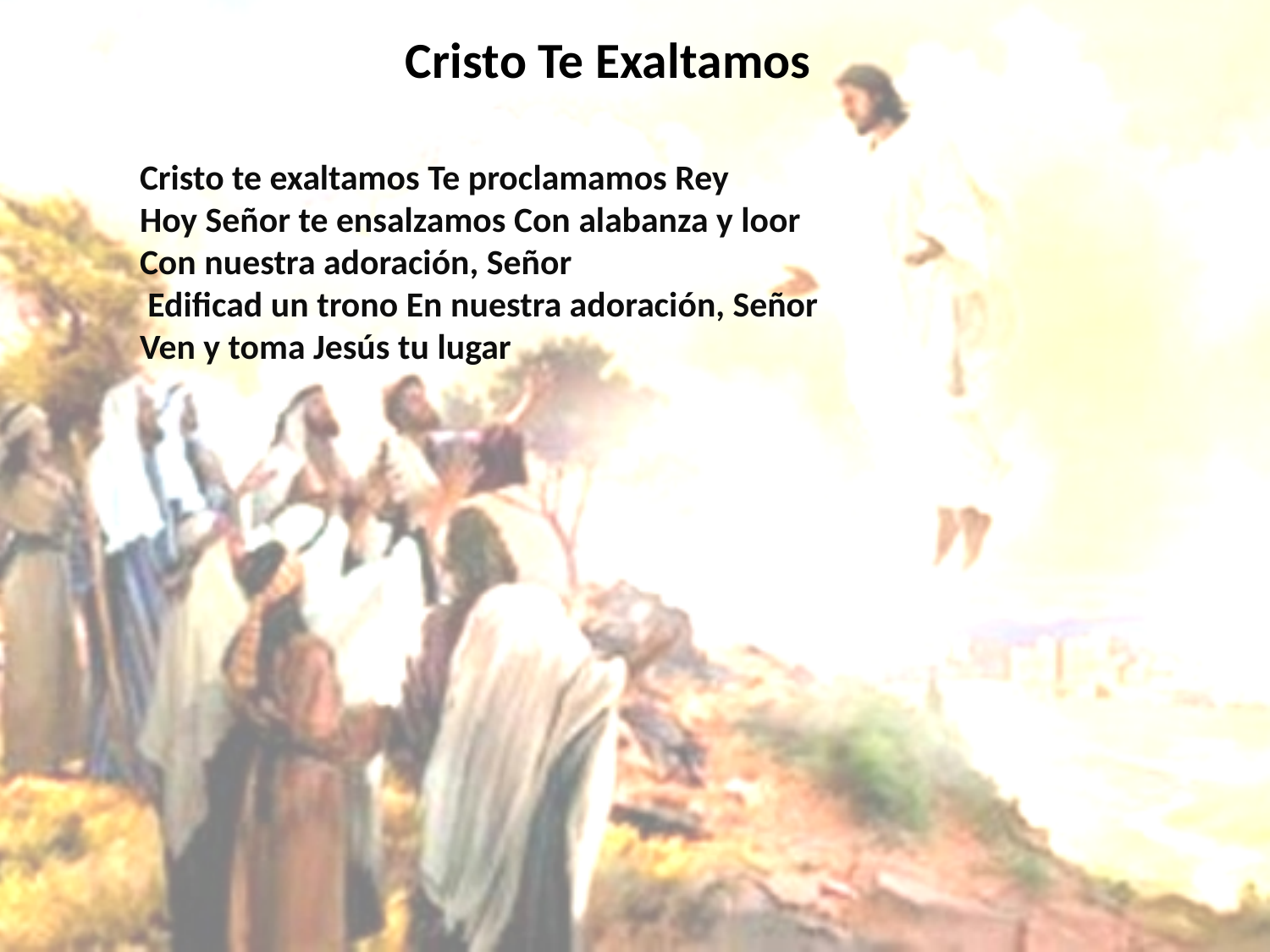

# Cristo Te Exaltamos
Cristo te exaltamos Te proclamamos Rey           Hoy Señor te ensalzamos Con alabanza y loor Con nuestra adoración, Señor                                 Edificad un trono En nuestra adoración, Señor Ven y toma Jesús tu lugar